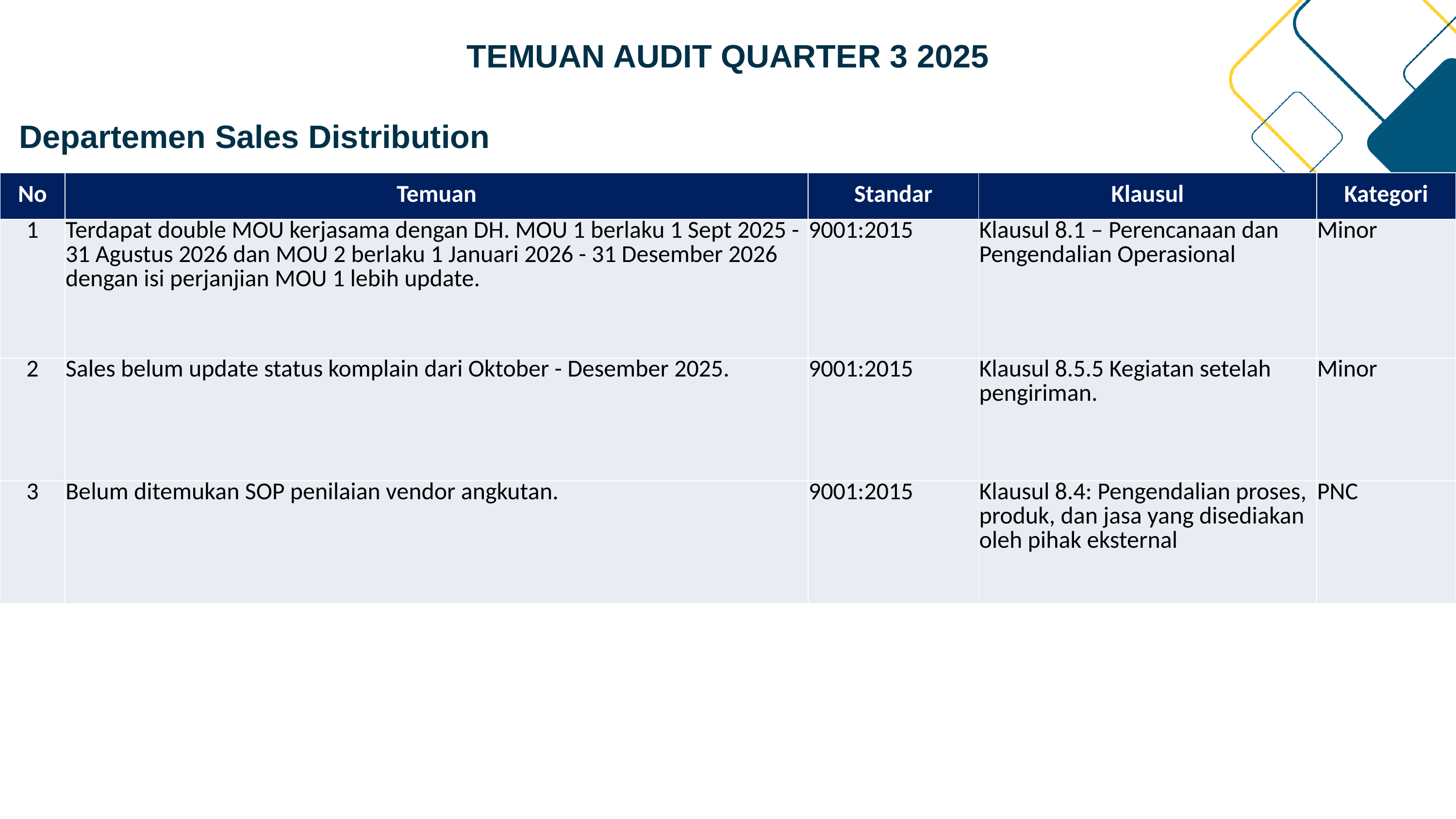

TEMUAN AUDIT QUARTER 3 2025

Departemen Sales Distribution
| No | Temuan | Standar | Klausul | Kategori |
| --- | --- | --- | --- | --- |
| 1 | Terdapat double MOU kerjasama dengan DH. MOU 1 berlaku 1 Sept 2025 - 31 Agustus 2026 dan MOU 2 berlaku 1 Januari 2026 - 31 Desember 2026 dengan isi perjanjian MOU 1 lebih update. | 9001:2015 | Klausul 8.1 – Perencanaan dan Pengendalian Operasional | Minor |
| 2 | Sales belum update status komplain dari Oktober - Desember 2025. | 9001:2015 | Klausul 8.5.5 Kegiatan setelah pengiriman. | Minor |
| 3 | Belum ditemukan SOP penilaian vendor angkutan. | 9001:2015 | Klausul 8.4: Pengendalian proses, produk, dan jasa yang disediakan oleh pihak eksternal | PNC |